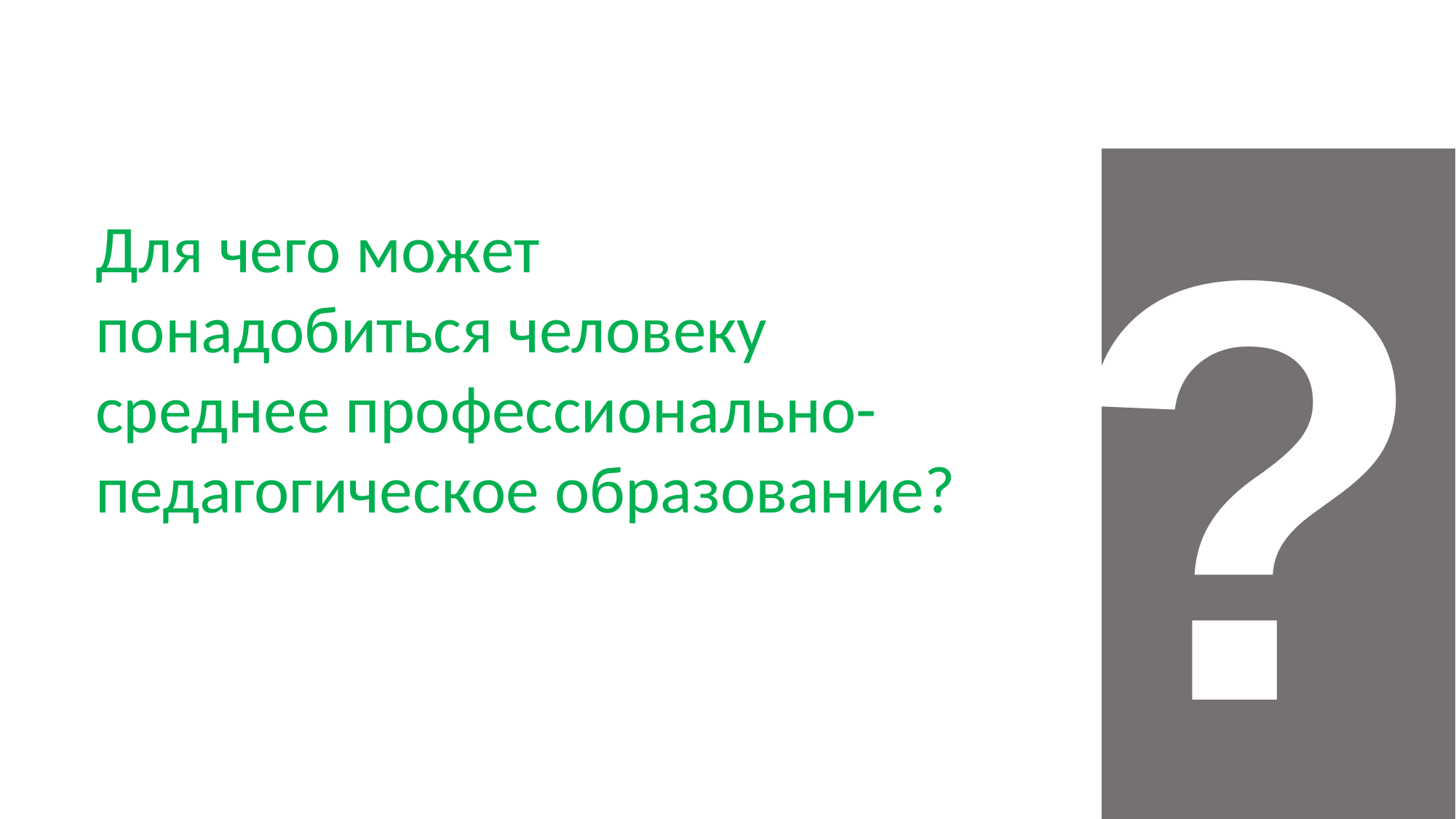

Для чего может
понадобиться человеку
среднее профессионально-педагогическое образование?
?